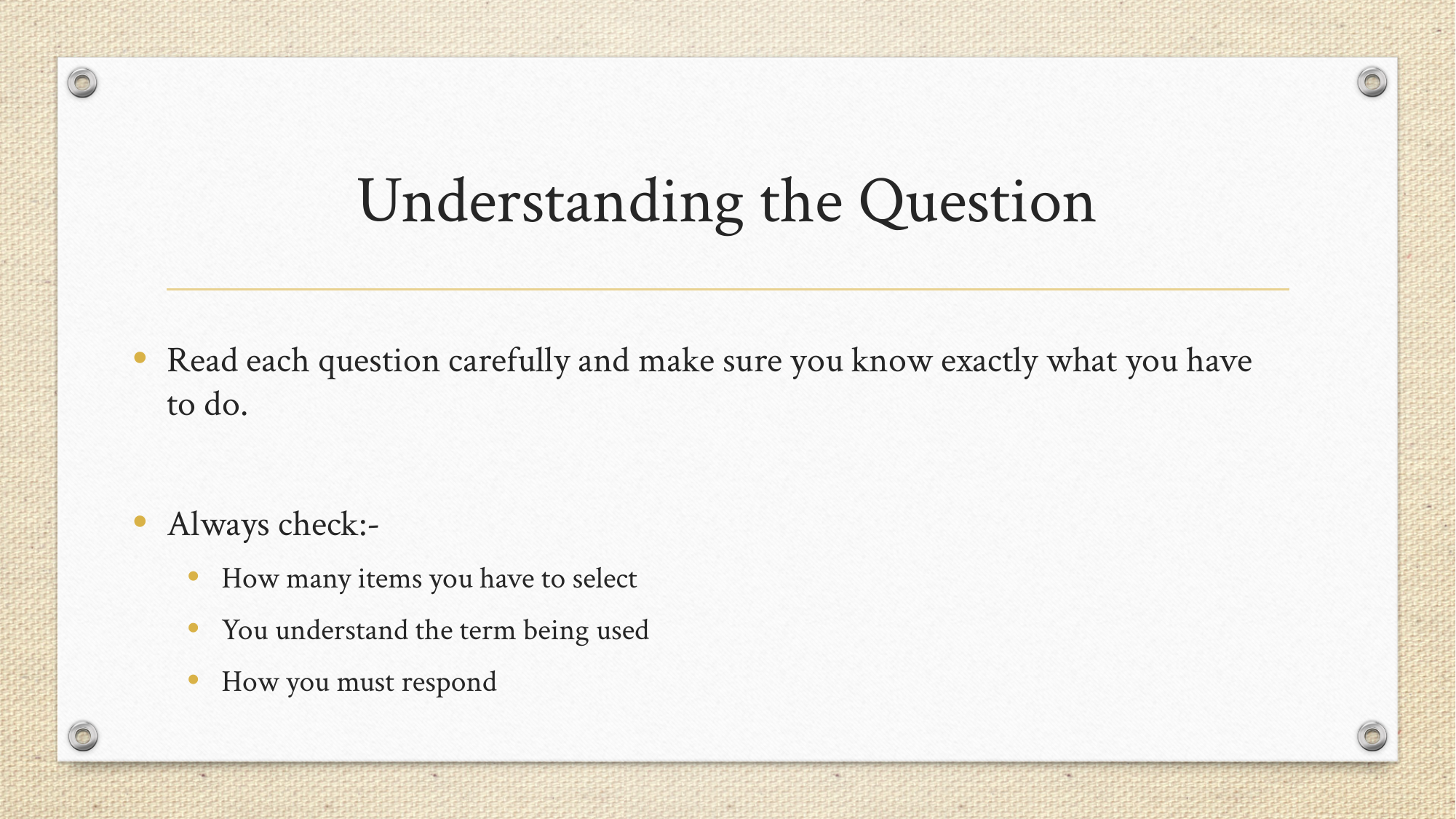

# Understanding the Question
Read each question carefully and make sure you know exactly what you have to do.

Always check:-
How many items you have to select
You understand the term being used
How you must respond